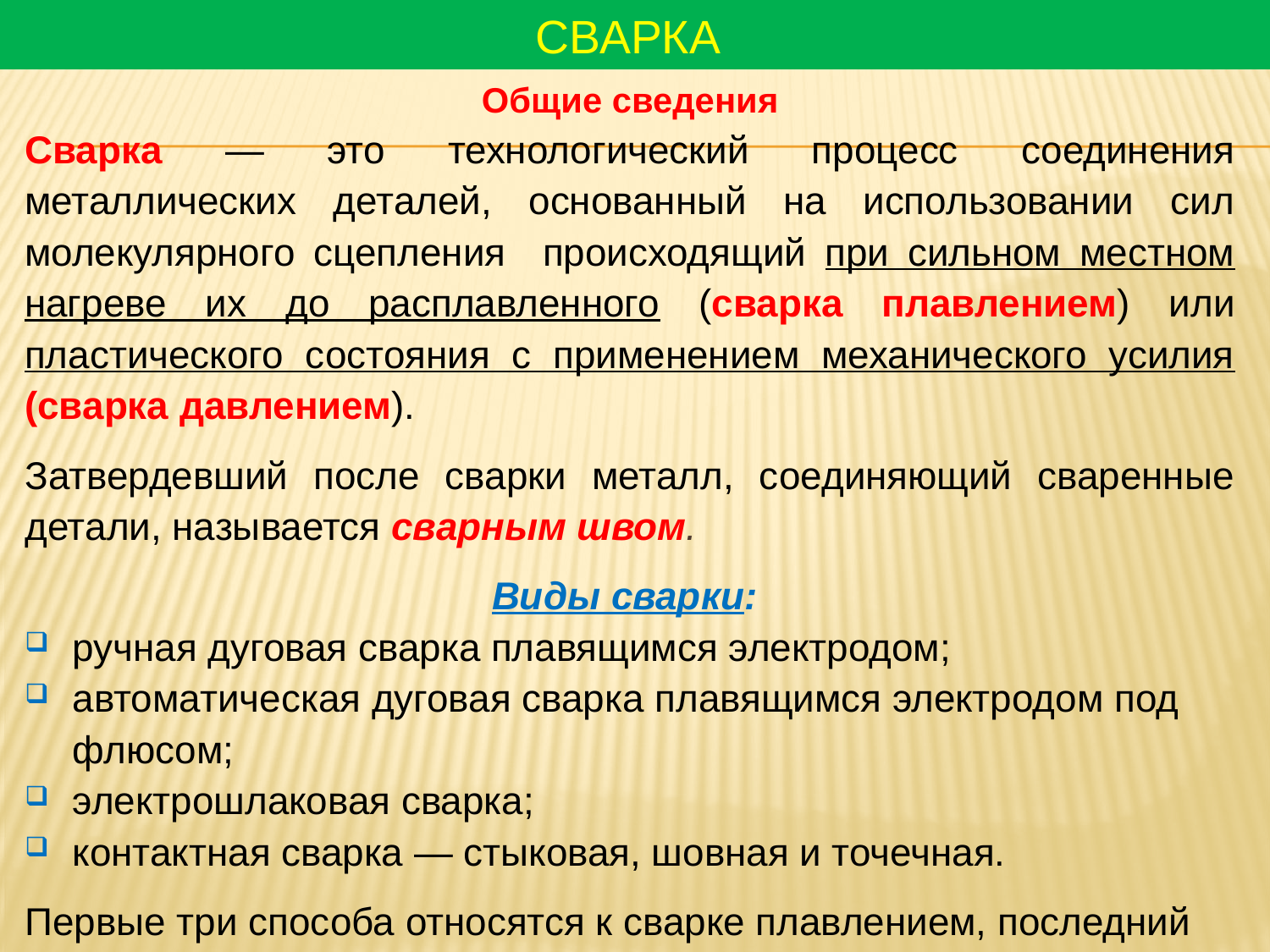

# Сварка
Общие сведения
Сварка — это технологический процесс соединения металлических деталей, основанный на использовании сил молекулярного сцепления  происходящий при сильном местном нагреве их до расплавленного (сварка плавлением) или пластического состояния с применением механического усилия (сварка давлением).

Затвердевший после сварки металл, соединяющий сваренные детали, называется сварным швом.

Виды сварки:
ручная дуговая сварка плавящимся электродом;
автоматическая дуговая сварка плавящимся электродом под флюсом;
электрошлаковая сварка;
контактная сварка — стыковая, шовная и точечная.

Первые три способа относятся к сварке плавлением, последний — к сварке плавлением или давлением.